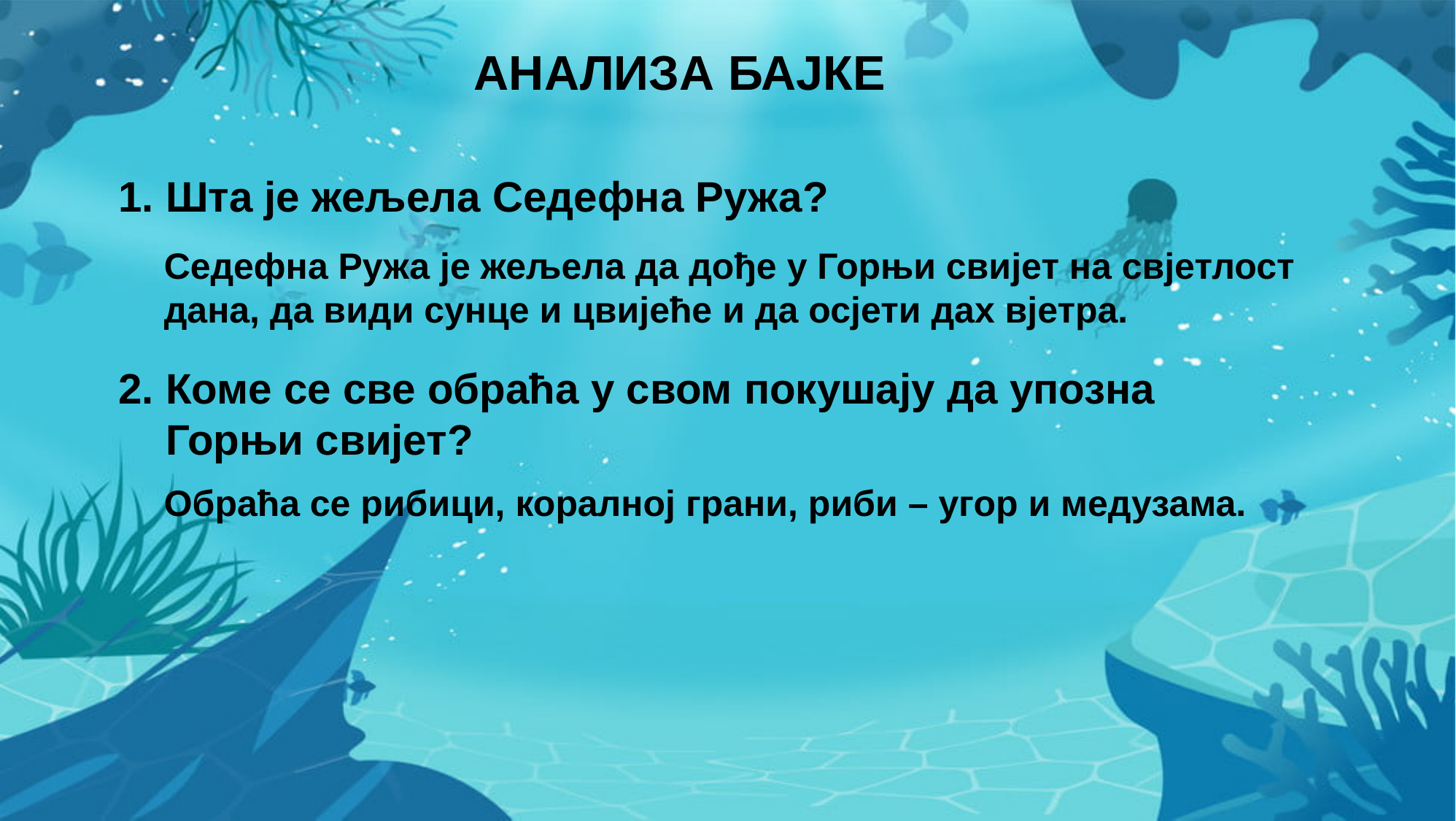

АНАЛИЗА БАЈКЕ
1. Шта је жељела Седефна Ружа?
Седефна Ружа је жељела да дође у Горњи свијет на свјетлост дана, да види сунце и цвијеће и да осјети дах вјетра.
2. Коме се све обраћа у свом покушају да упозна
    Горњи свијет?
Обраћа се рибици, коралној грани, риби – угор и медузама.